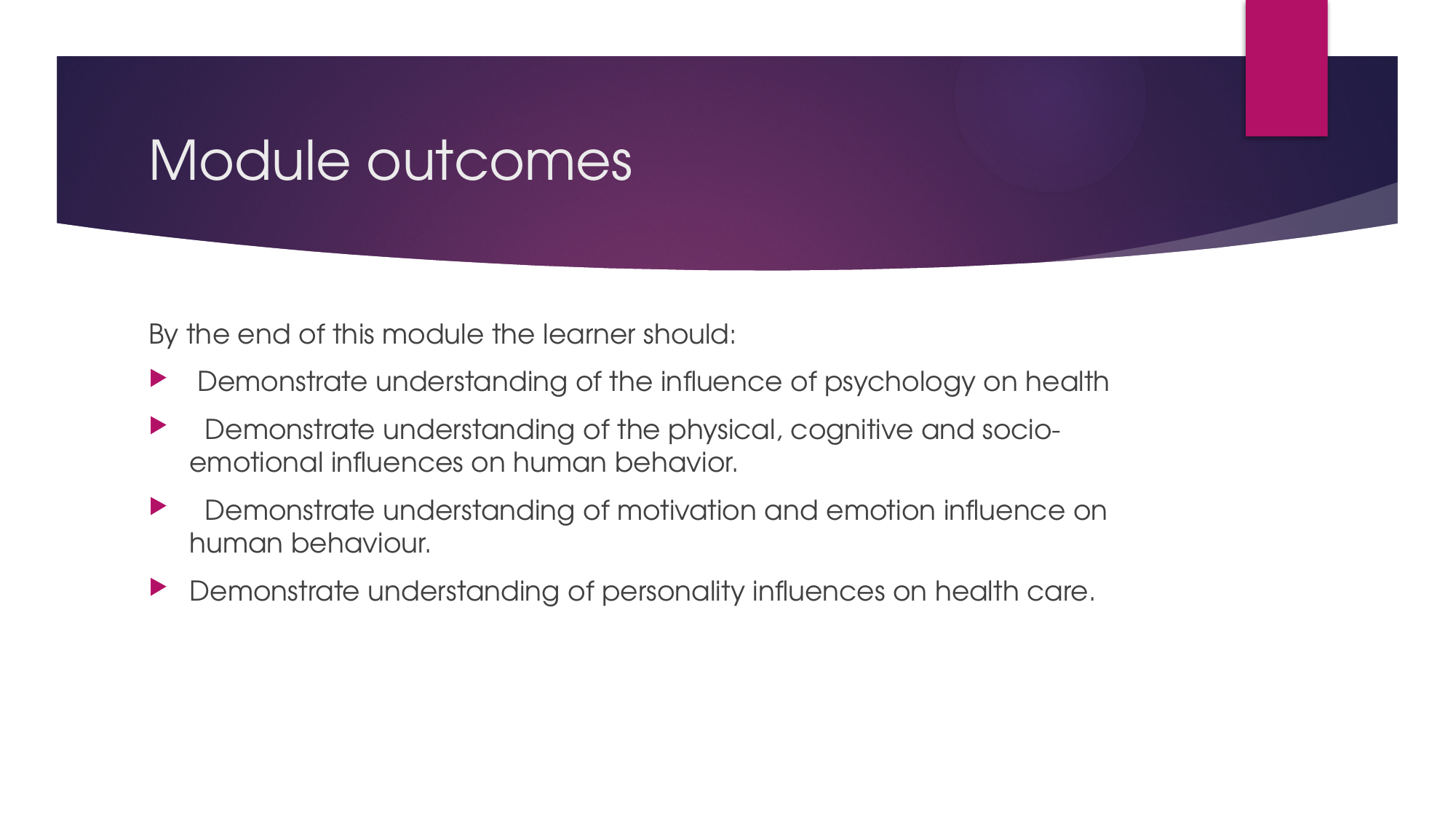

# Module outcomes
By the end of this module the learner should:
 Demonstrate understanding of the influence of psychology on health
  Demonstrate understanding of the physical, cognitive and socio-   emotional influences on human behavior.
  Demonstrate understanding of motivation and emotion influence on human behaviour.
Demonstrate understanding of personality influences on health care.